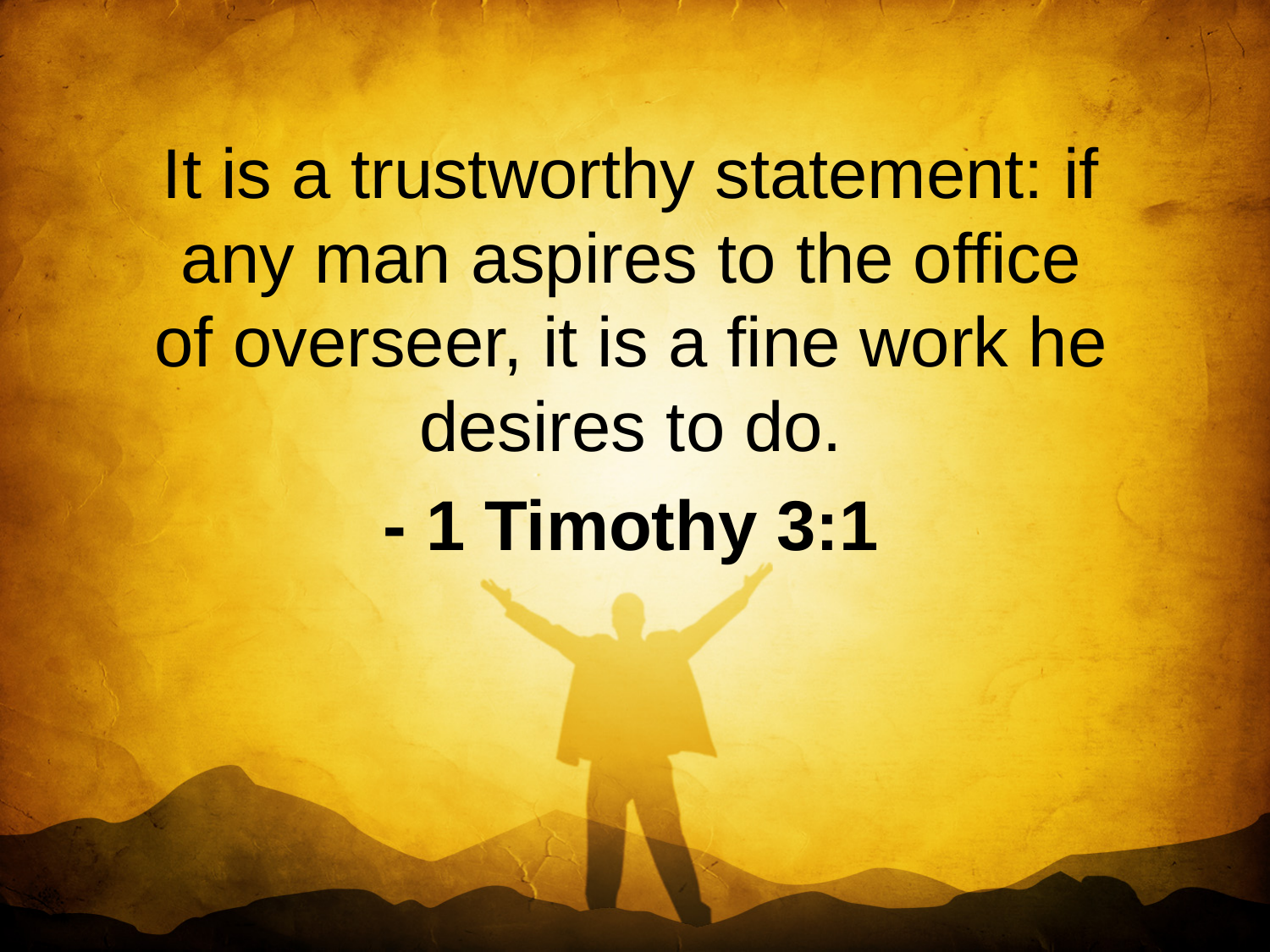

It is a trustworthy statement: if any man aspires to the office of overseer, it is a fine work he desires to do.
- 1 Timothy 3:1